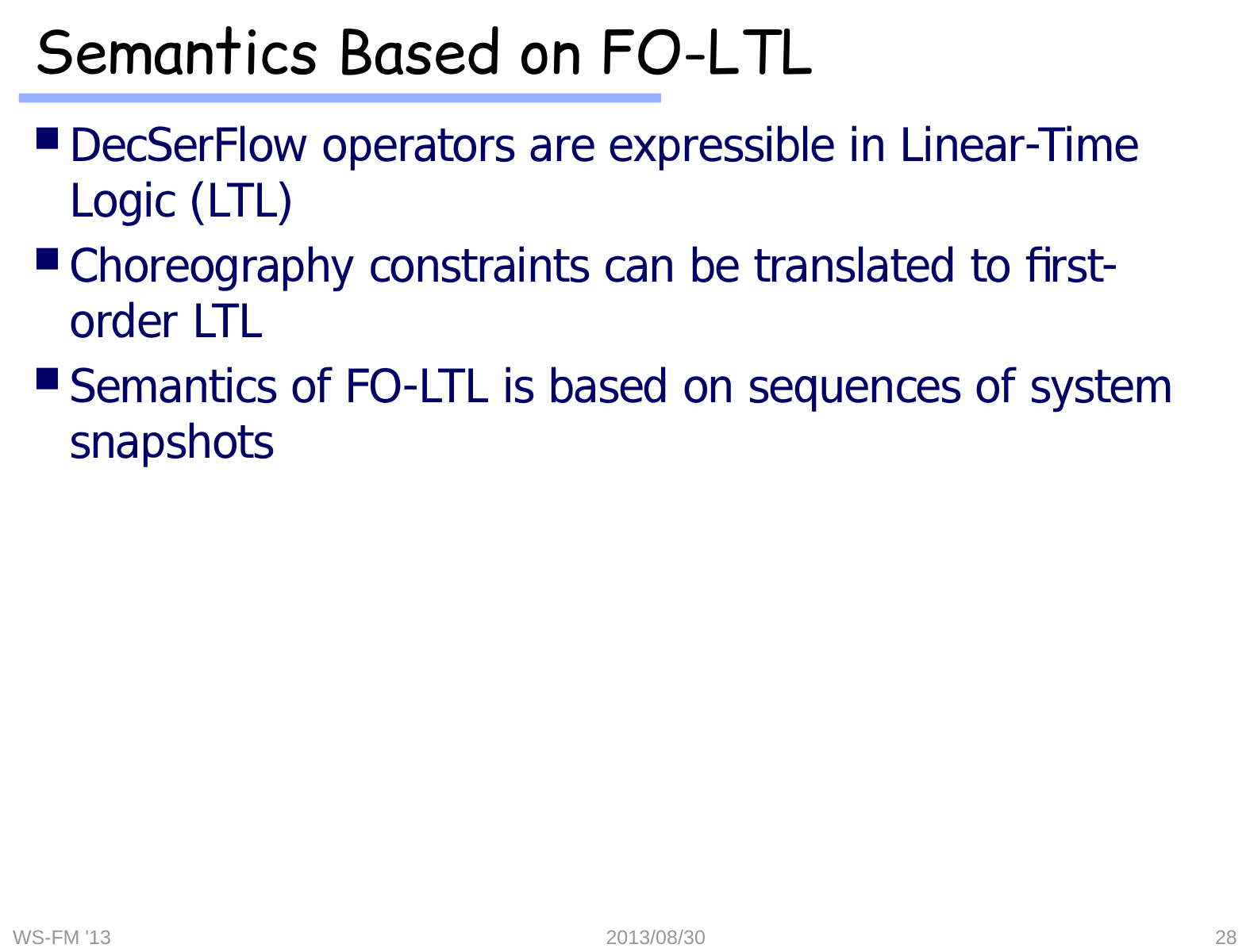

# Semantics Based on FO-LTL
DecSerFlow operators are expressible in Linear-Time Logic (LTL)
Choreography constraints can be translated to first-order LTL
Semantics of FO-LTL is based on sequences of system snapshots
WS-FM '13
2013/08/30
28